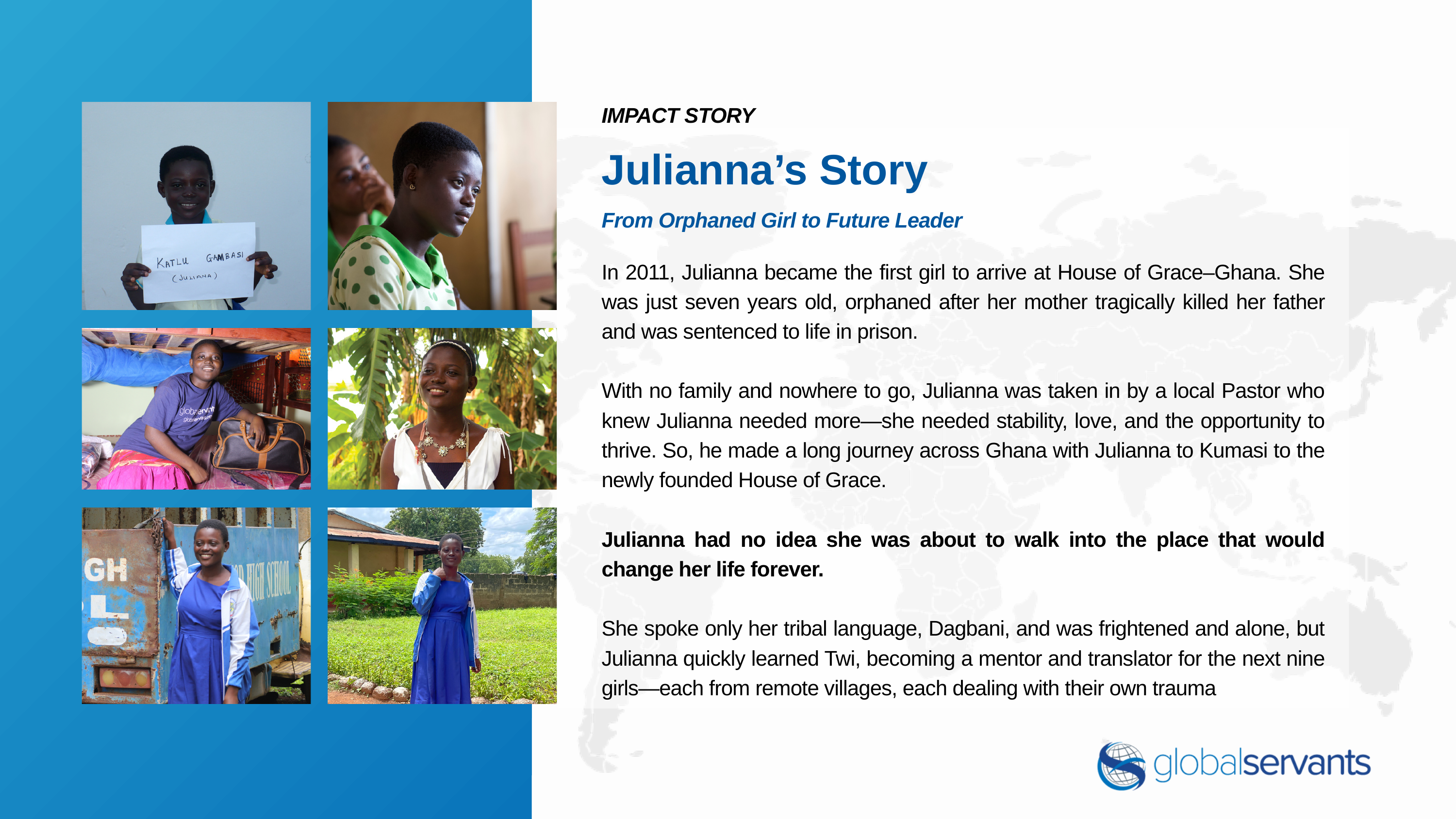

IMPACT STORY

Julianna’s Story
From Orphaned Girl to Future Leader
In 2011, Julianna became the first girl to arrive at House of Grace–Ghana. She was just seven years old, orphaned after her mother tragically killed her father and was sentenced to life in prison.

With no family and nowhere to go, Julianna was taken in by a local Pastor who knew Julianna needed more—she needed stability, love, and the opportunity to thrive. So, he made a long journey across Ghana with Julianna to Kumasi to the newly founded House of Grace.

Julianna had no idea she was about to walk into the place that would change her life forever.

She spoke only her tribal language, Dagbani, and was frightened and alone, but Julianna quickly learned Twi, becoming a mentor and translator for the next nine girls—each from remote villages, each dealing with their own trauma